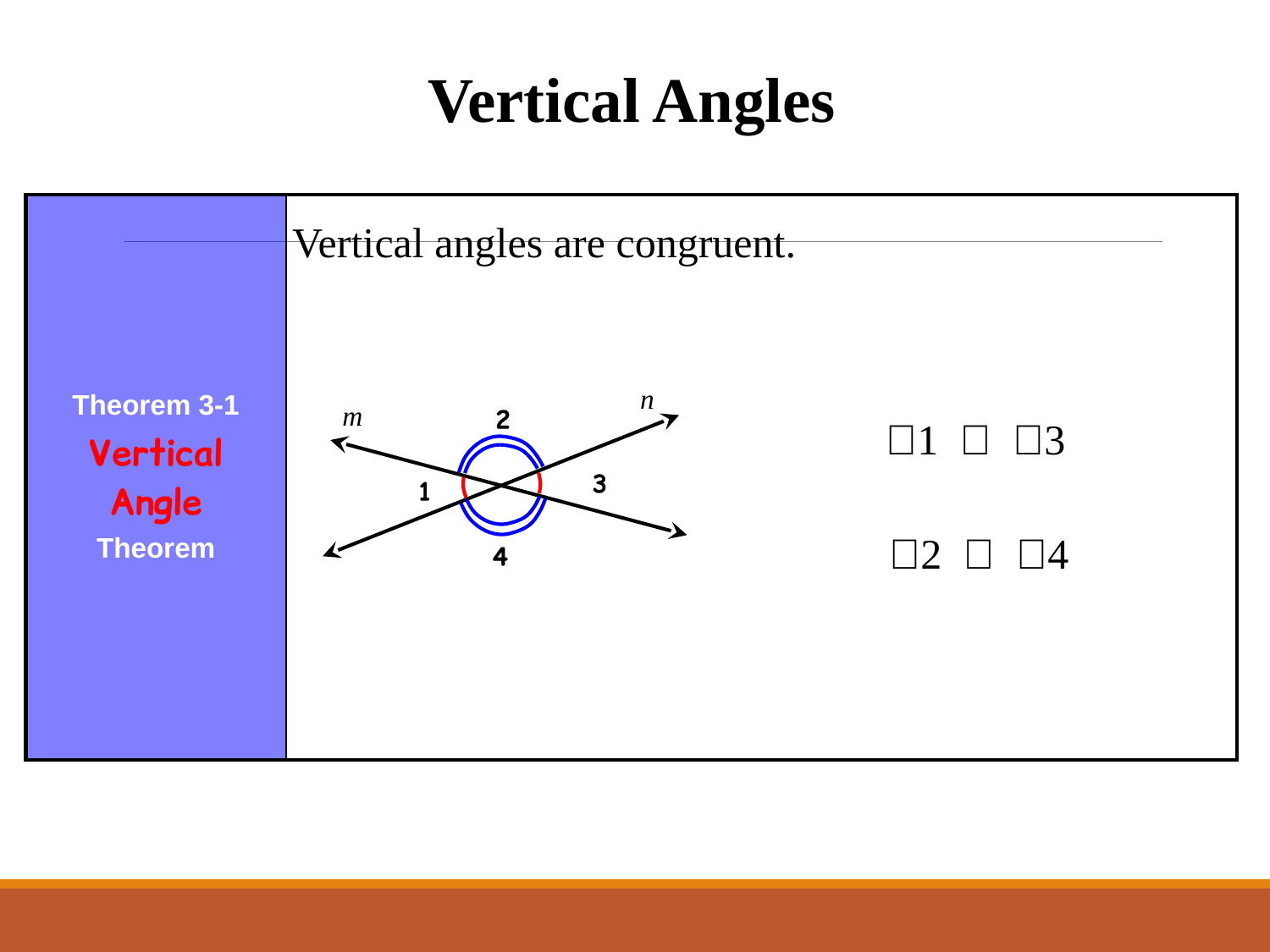

Vertical Angles
| Theorem 3-1 Vertical Angle Theorem |  |
| --- | --- |
Vertical angles are congruent.
n

m
2
∠1  ≅  ∠3

3
1

∠2  ≅  ∠4
4